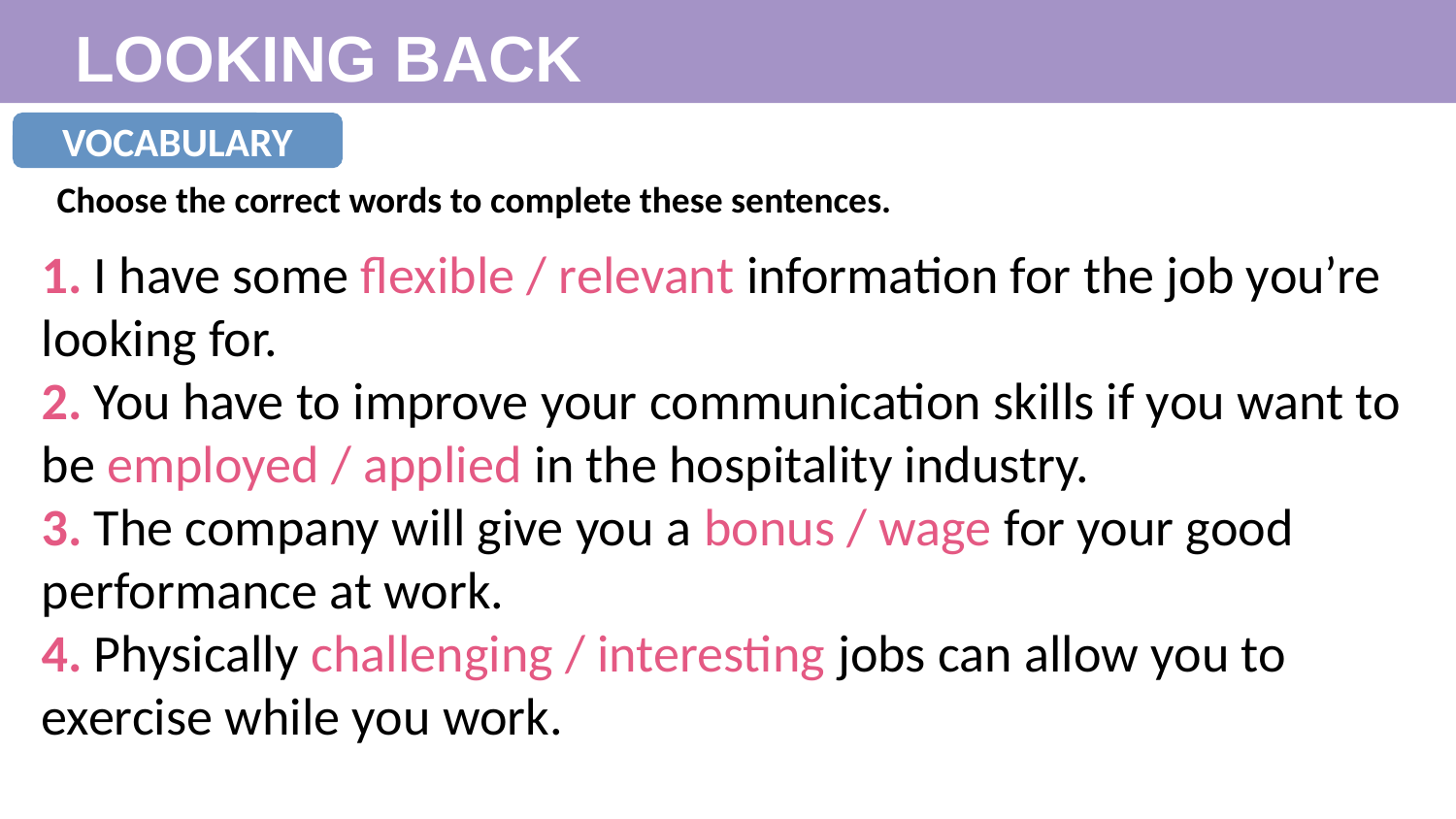

LOOKING BACK
VOCABULARY
Choose the correct words to complete these sentences.
1. I have some flexible / relevant information for the job you’re looking for.
2. You have to improve your communication skills if you want to be employed / applied in the hospitality industry.
3. The company will give you a bonus / wage for your good performance at work.
4. Physically challenging / interesting jobs can allow you to exercise while you work.